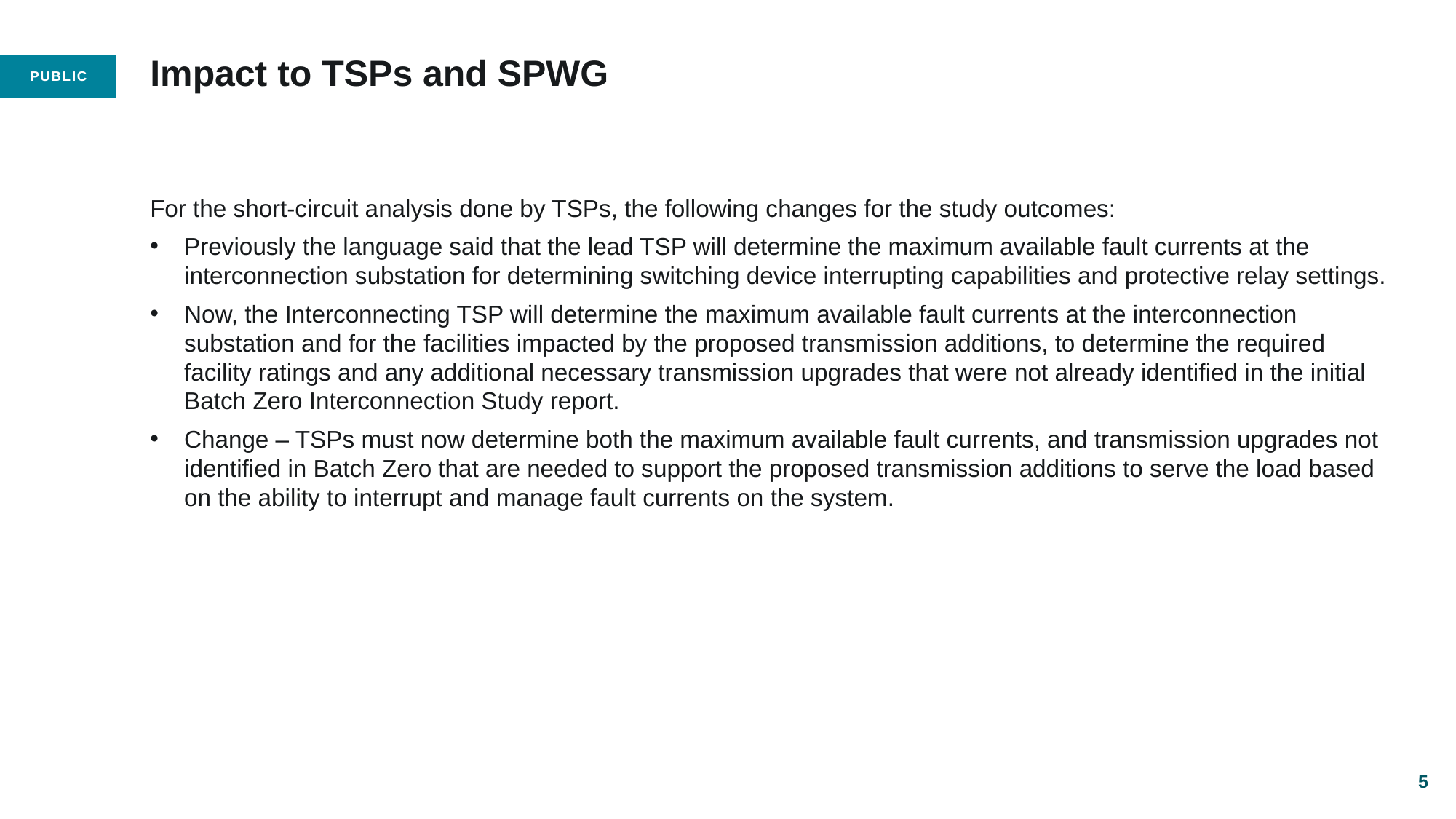

# Impact to TSPs and SPWG
For the short-circuit analysis done by TSPs, the following changes for the study outcomes:
Previously the language said that the lead TSP will determine the maximum available fault currents at the interconnection substation for determining switching device interrupting capabilities and protective relay settings.
Now, the Interconnecting TSP will determine the maximum available fault currents at the interconnection substation and for the facilities impacted by the proposed transmission additions, to determine the required facility ratings and any additional necessary transmission upgrades that were not already identified in the initial Batch Zero Interconnection Study report.
Change – TSPs must now determine both the maximum available fault currents, and transmission upgrades not identified in Batch Zero that are needed to support the proposed transmission additions to serve the load based on the ability to interrupt and manage fault currents on the system.

5